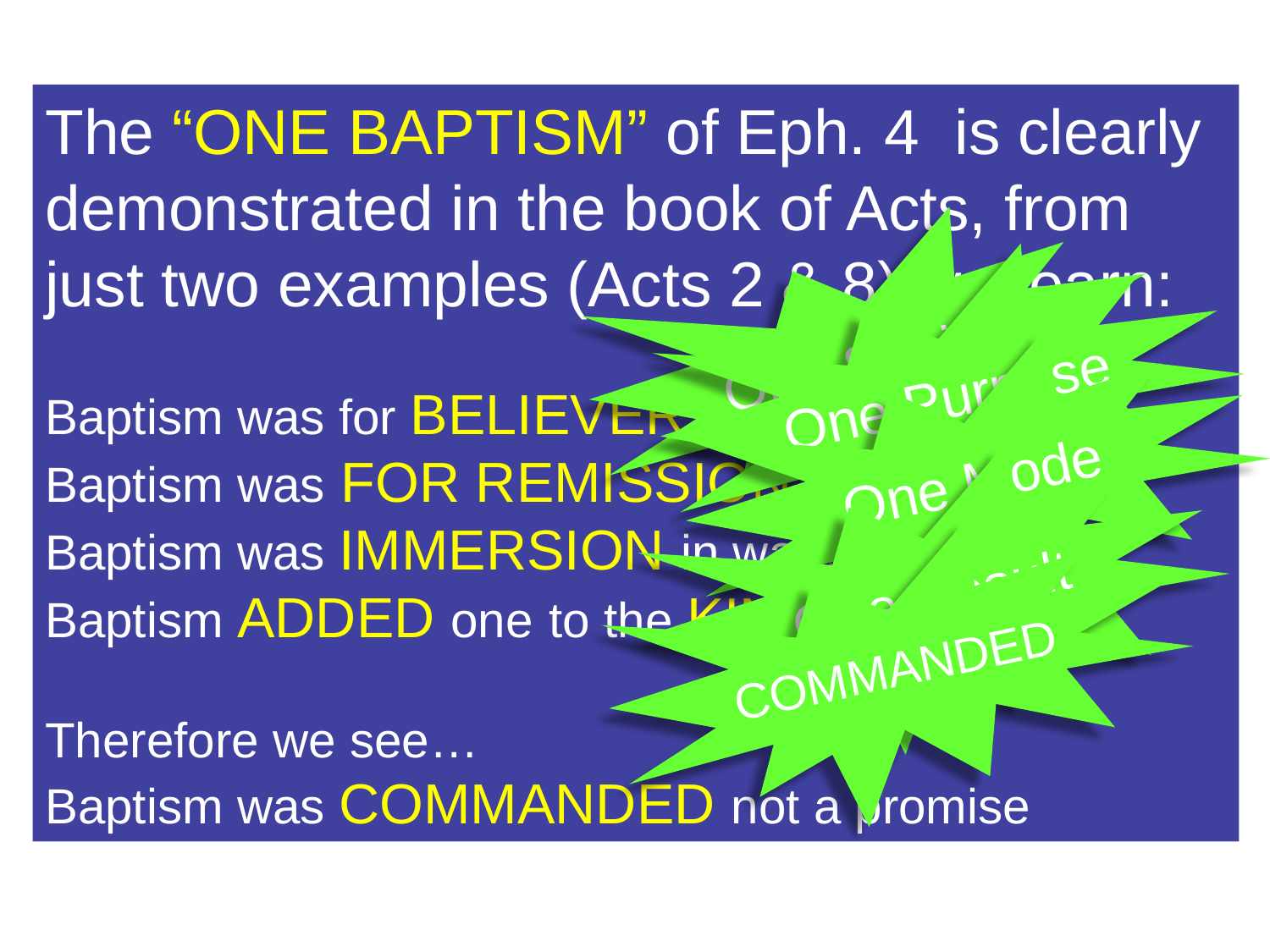

The “ONE BAPTISM” of Eph. 4  is clearly demonstrated in the book of Acts, from just two examples (Acts 2 & 8) we learn:

Baptism was for BELIEVERS
Baptism was FOR REMISSION OF SINS
Baptism was IMMERSION in water
Baptism ADDED one to the KINGDOM

Therefore we see…
Baptism was COMMANDED not a promise
One Subject
One Purpose
One Mode
One Result
COMMANDED